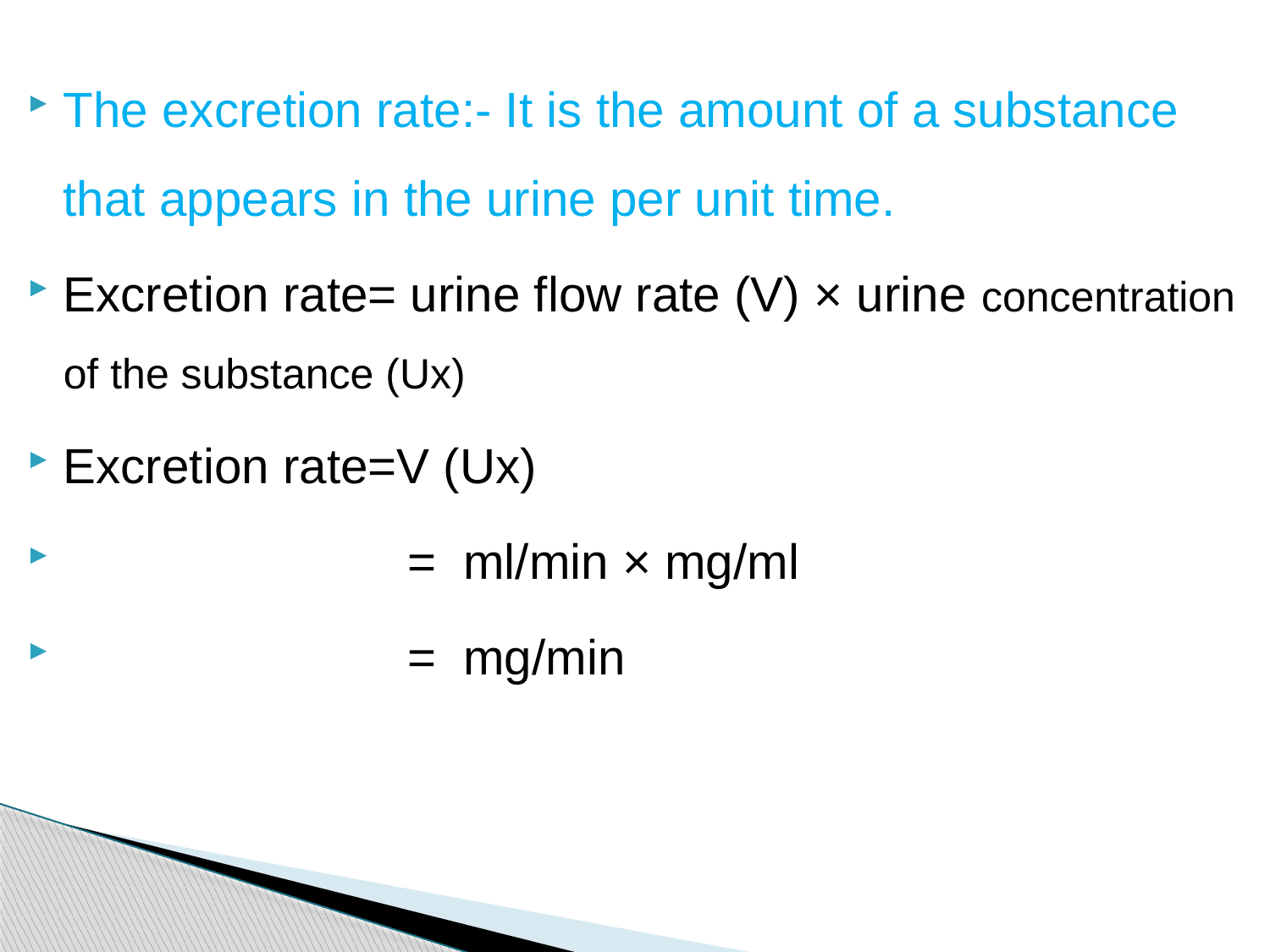

The excretion rate:- It is the amount of a substance that appears in the urine per unit time.
Excretion rate= urine flow rate (V) × urine concentration of the substance (Ux)
Excretion rate=V (Ux)
                         =  ml/min × mg/ml
                         =  mg/min